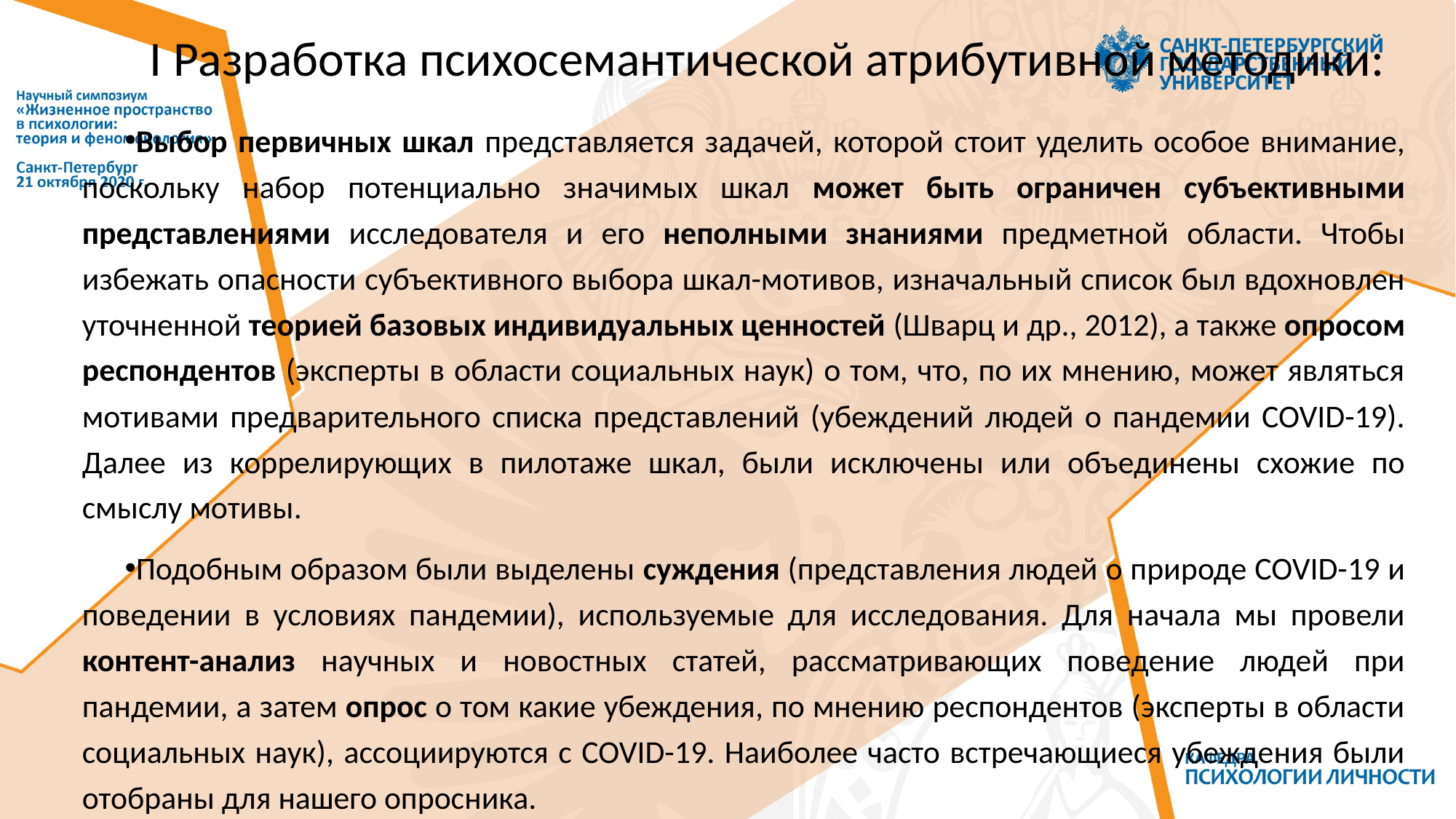

# I Разработка психосемантической атрибутивной методики:
Выбор первичных шкал представляется задачей, которой стоит уделить особое внимание, поскольку набор потенциально значимых шкал может быть ограничен субъективными представлениями исследователя и его неполными знаниями предметной области. Чтобы избежать опасности субъективного выбора шкал-мотивов, изначальный список был вдохновлен уточненной теорией базовых индивидуальных ценностей (Шварц и др., 2012), а также опросом респондентов (эксперты в области социальных наук) о том, что, по их мнению, может являться мотивами предварительного списка представлений (убеждений людей о пандемии COVID-19). Далее из коррелирующих в пилотаже шкал, были исключены или объединены схожие по смыслу мотивы.
Подобным образом были выделены суждения (представления людей о природе COVID-19 и поведении в условиях пандемии), используемые для исследования. Для начала мы провели контент-анализ научных и новостных статей, рассматривающих поведение людей при пандемии, а затем опрос о том какие убеждения, по мнению респондентов (эксперты в области социальных наук), ассоциируются с COVID-19. Наиболее часто встречающиеся убеждения были отобраны для нашего опросника.